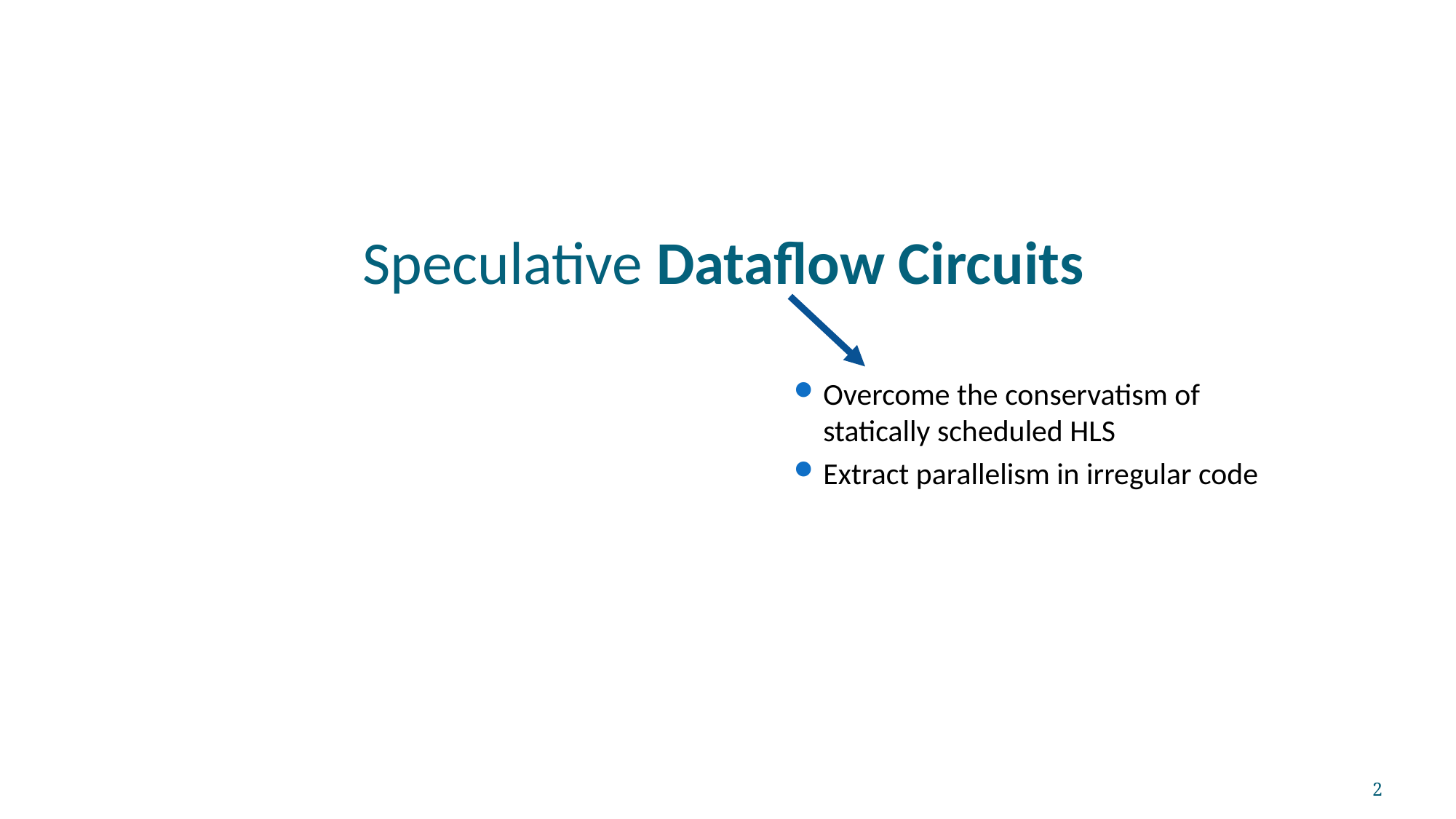

Speculative Dataflow Circuits
Overcome the conservatism of statically scheduled HLS
Extract parallelism in irregular code

2